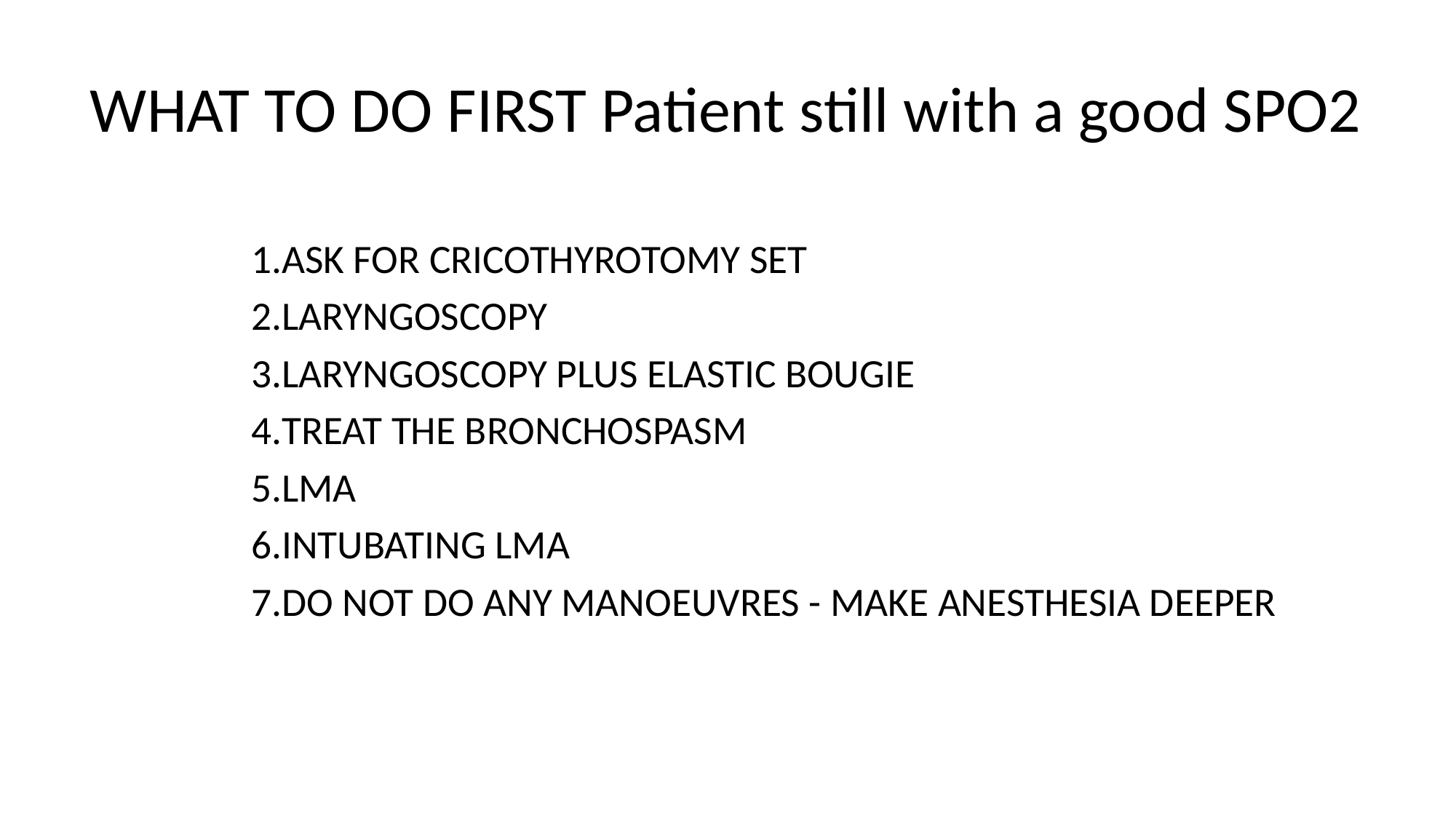

# WHAT TO DO FIRST Patient still with a good SPO2
ASK FOR CRICOTHYROTOMY SET
LARYNGOSCOPY
LARYNGOSCOPY PLUS ELASTIC BOUGIE
TREAT THE BRONCHOSPASM
LMA
INTUBATING LMA
DO NOT DO ANY MANOEUVRES - MAKE ANESTHESIA DEEPER